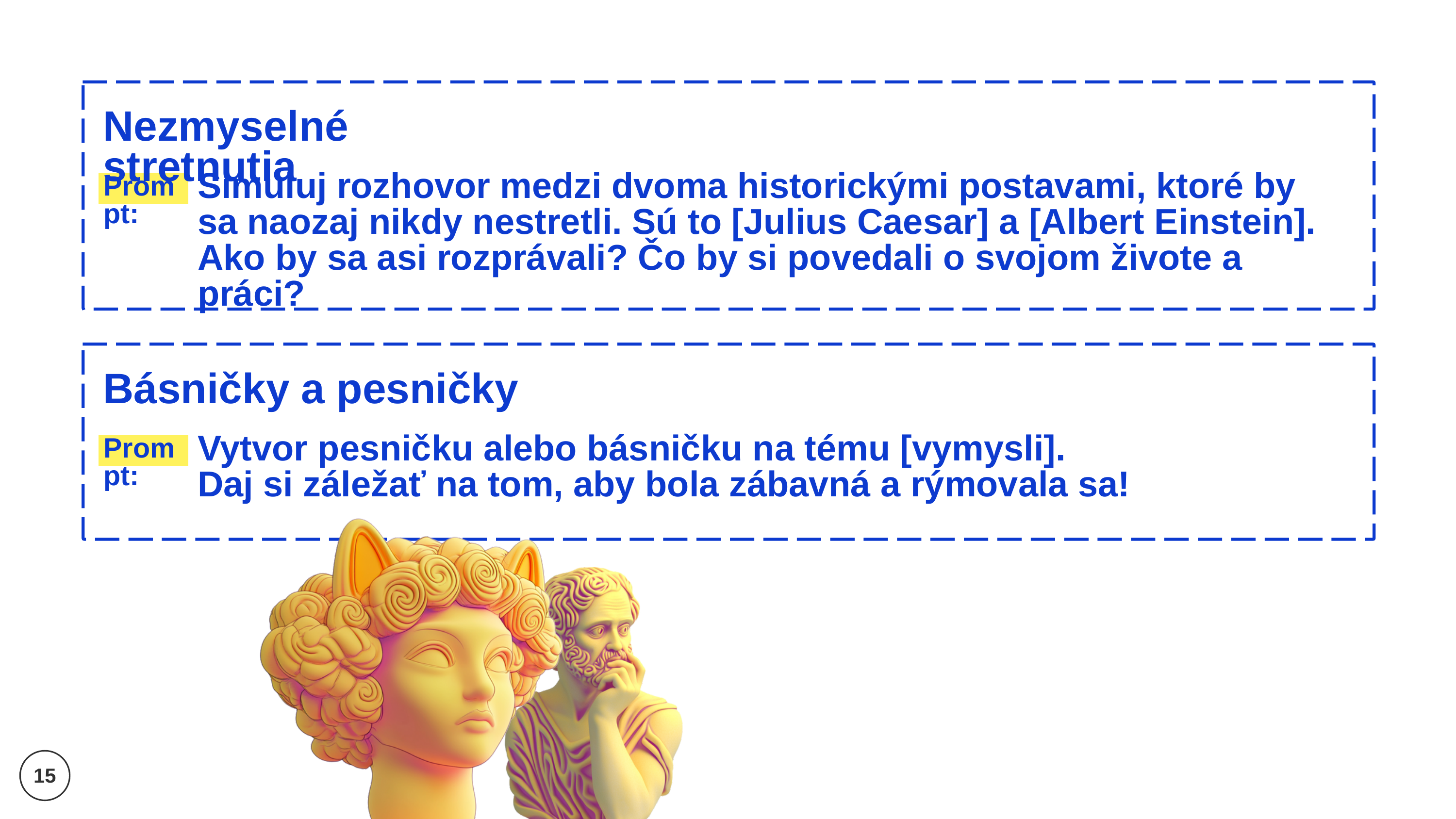

Nezmyselné stretnutia
Simuluj rozhovor medzi dvoma historickými postavami, ktoré by sa naozaj nikdy nestretli. Sú to [Julius Caesar] a [Albert Einstein]. Ako by sa asi rozprávali? Čo by si povedali o svojom živote a práci?

Prompt:

Básničky a pesničky
Vytvor pesničku alebo básničku na tému [vymysli].
Daj si záležať na tom, aby bola zábavná a rýmovala sa!

Prompt:

15